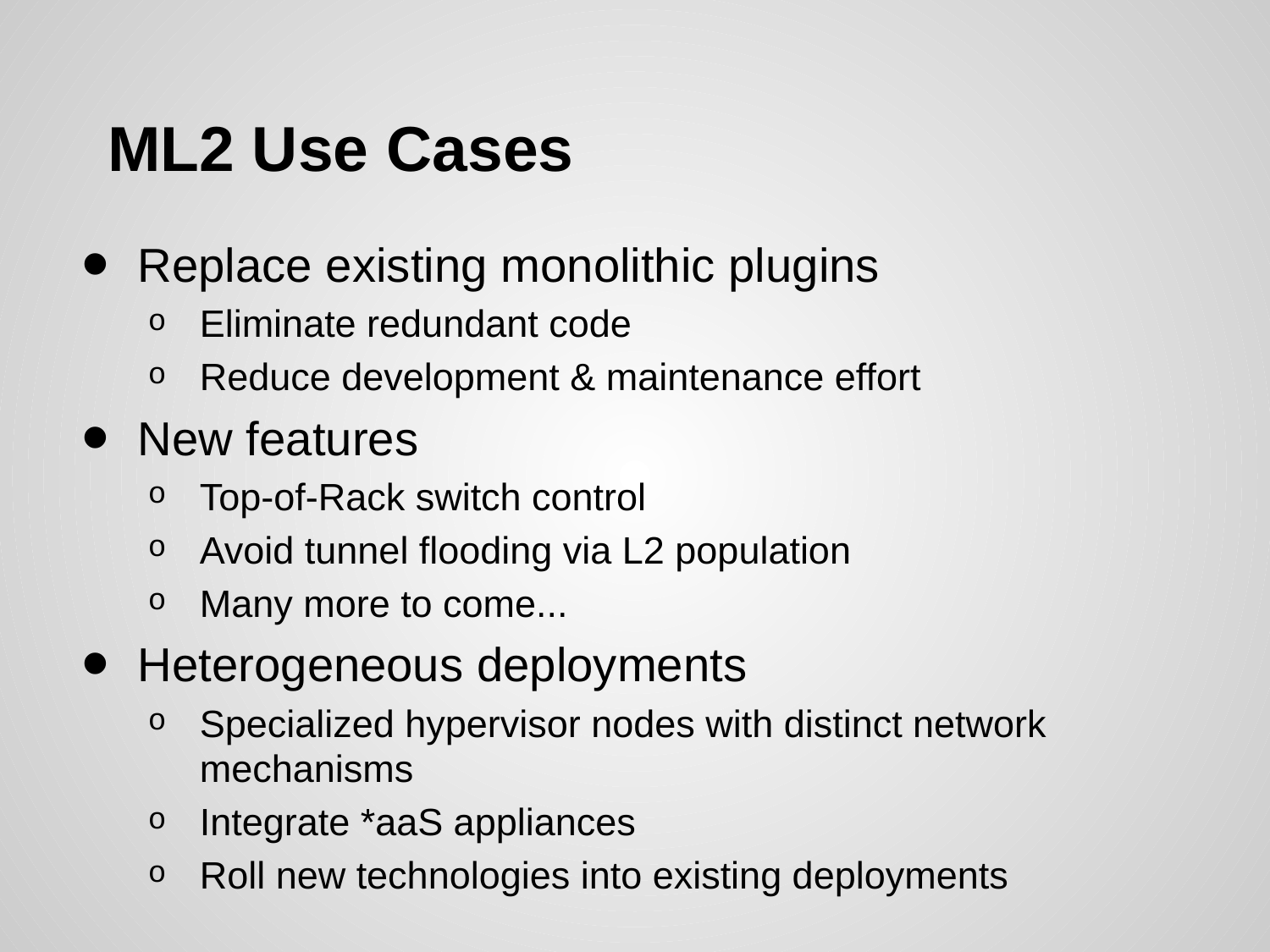

# ML2 Use Cases
Replace existing monolithic plugins
Eliminate redundant code
Reduce development & maintenance effort
New features
Top-of-Rack switch control
Avoid tunnel flooding via L2 population
Many more to come...
Heterogeneous deployments
Specialized hypervisor nodes with distinct network mechanisms
Integrate *aaS appliances
Roll new technologies into existing deployments